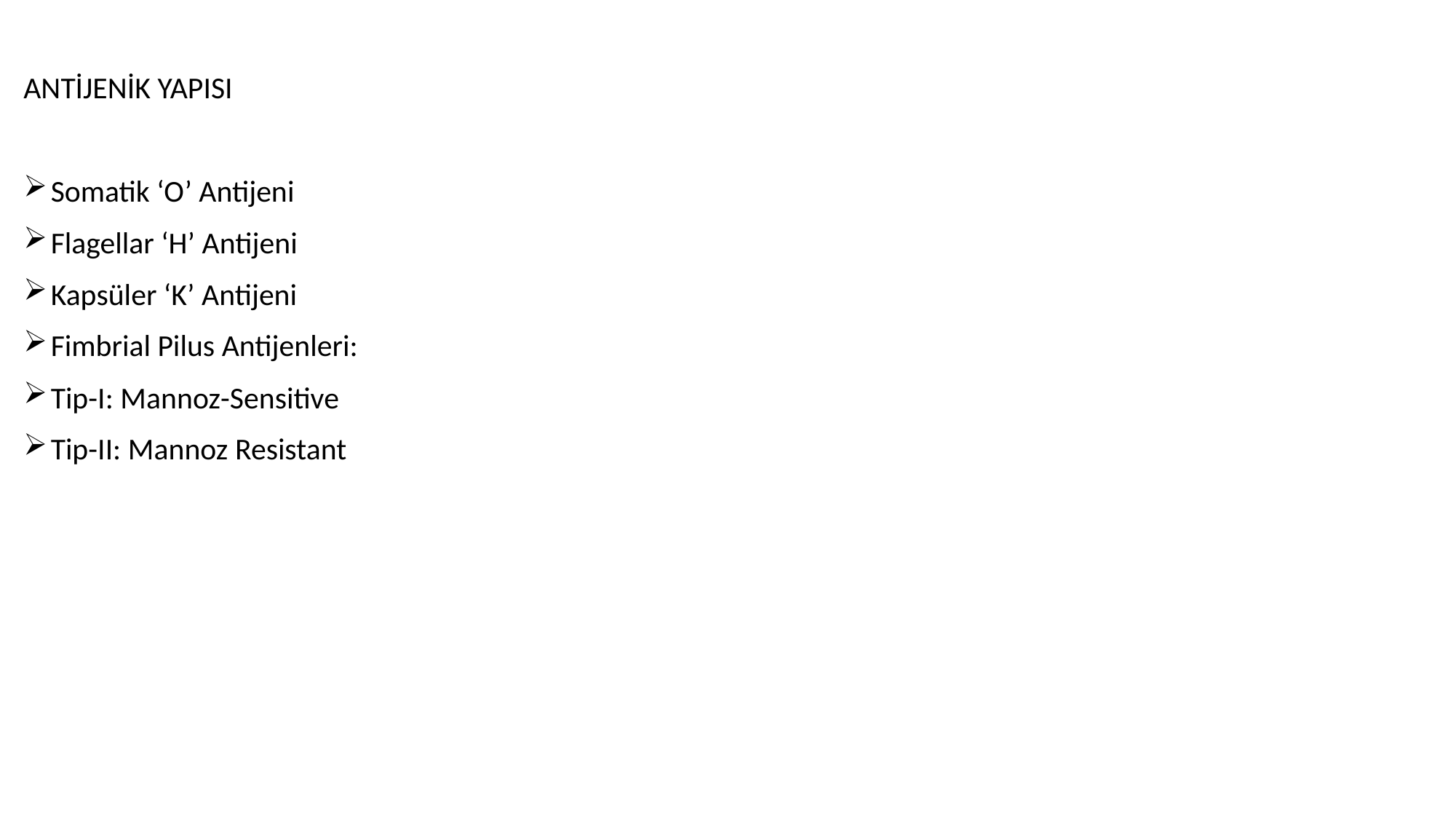

ANTİJENİK YAPISI

Somatik ‘O’ Antijeni
Flagellar ‘H’ Antijeni
Kapsüler ‘K’ Antijeni
Fimbrial Pilus Antijenleri:
Tip-I: Mannoz-Sensitive
Tip-II: Mannoz Resistant